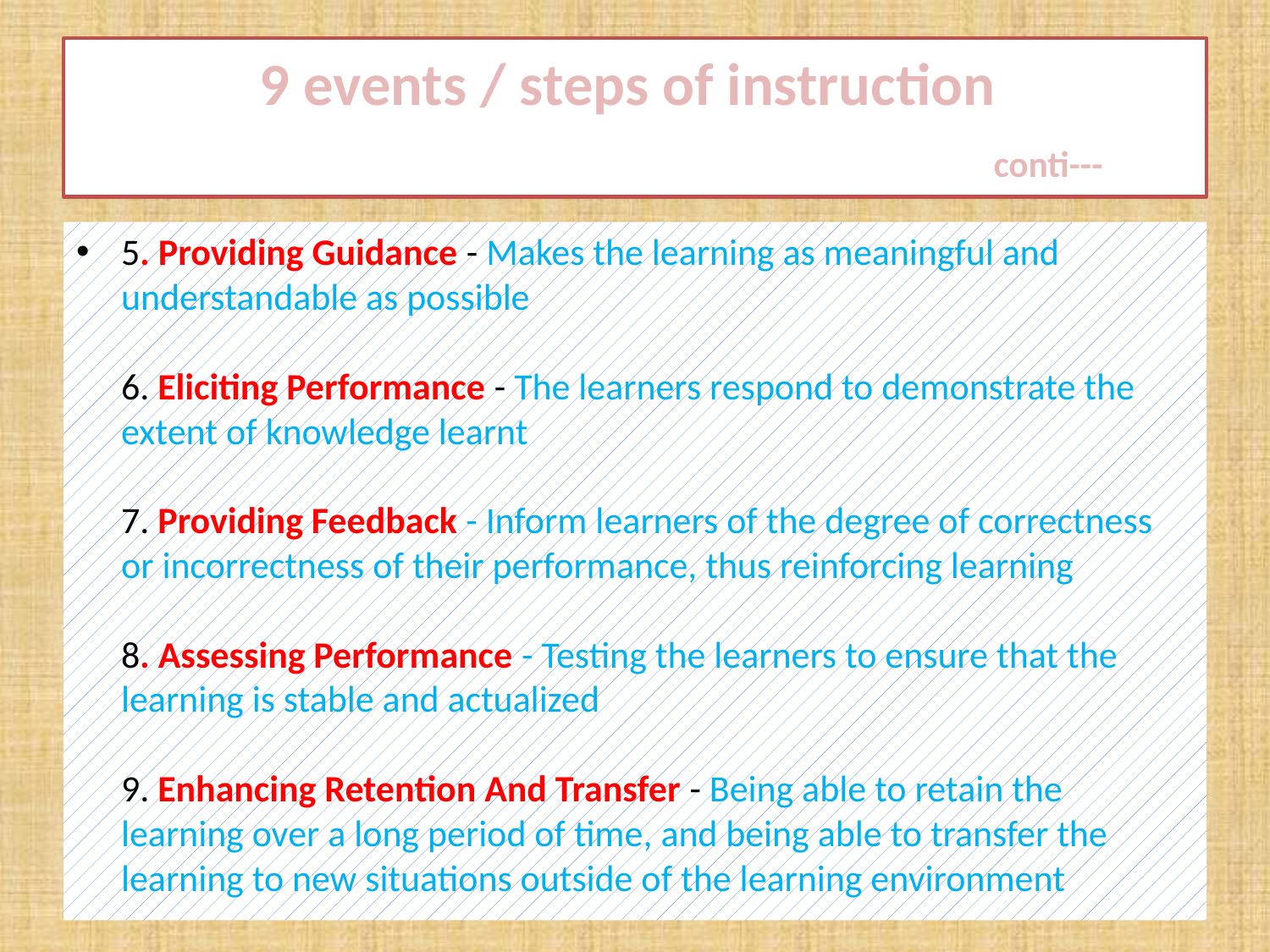

# 9 events / steps of instruction conti---
5. Providing Guidance - Makes the learning as meaningful and understandable as possible
6. Eliciting Performance - The learners respond to demonstrate the extent of knowledge learnt
7. Providing Feedback - Inform learners of the degree of correctness or incorrectness of their performance, thus reinforcing learning
8. Assessing Performance - Testing the learners to ensure that the learning is stable and actualized
9. Enhancing Retention And Transfer - Being able to retain the learning over a long period of time, and being able to transfer the learning to new situations outside of the learning environment